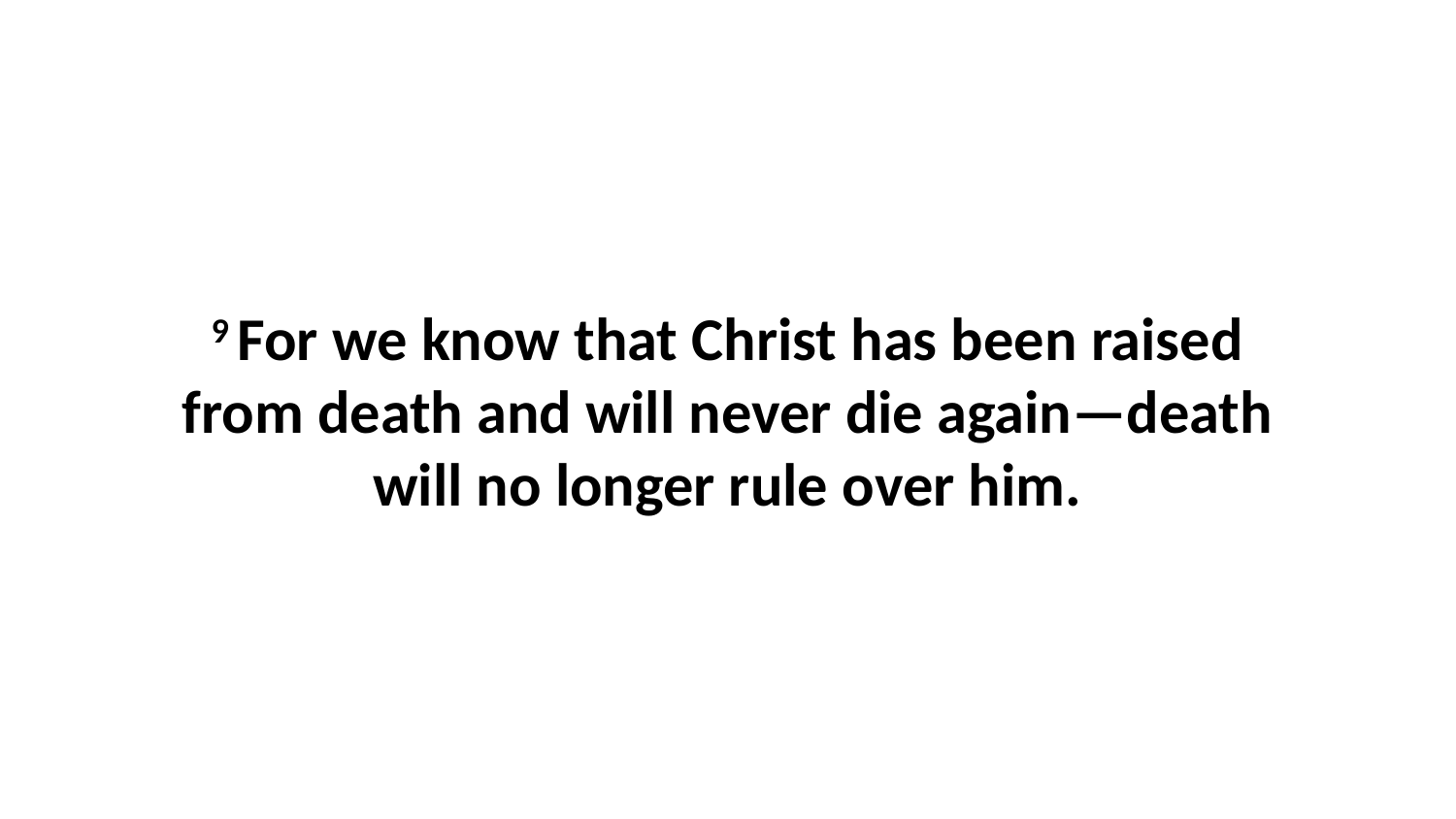

9 For we know that Christ has been raised from death and will never die again—death will no longer rule over him.